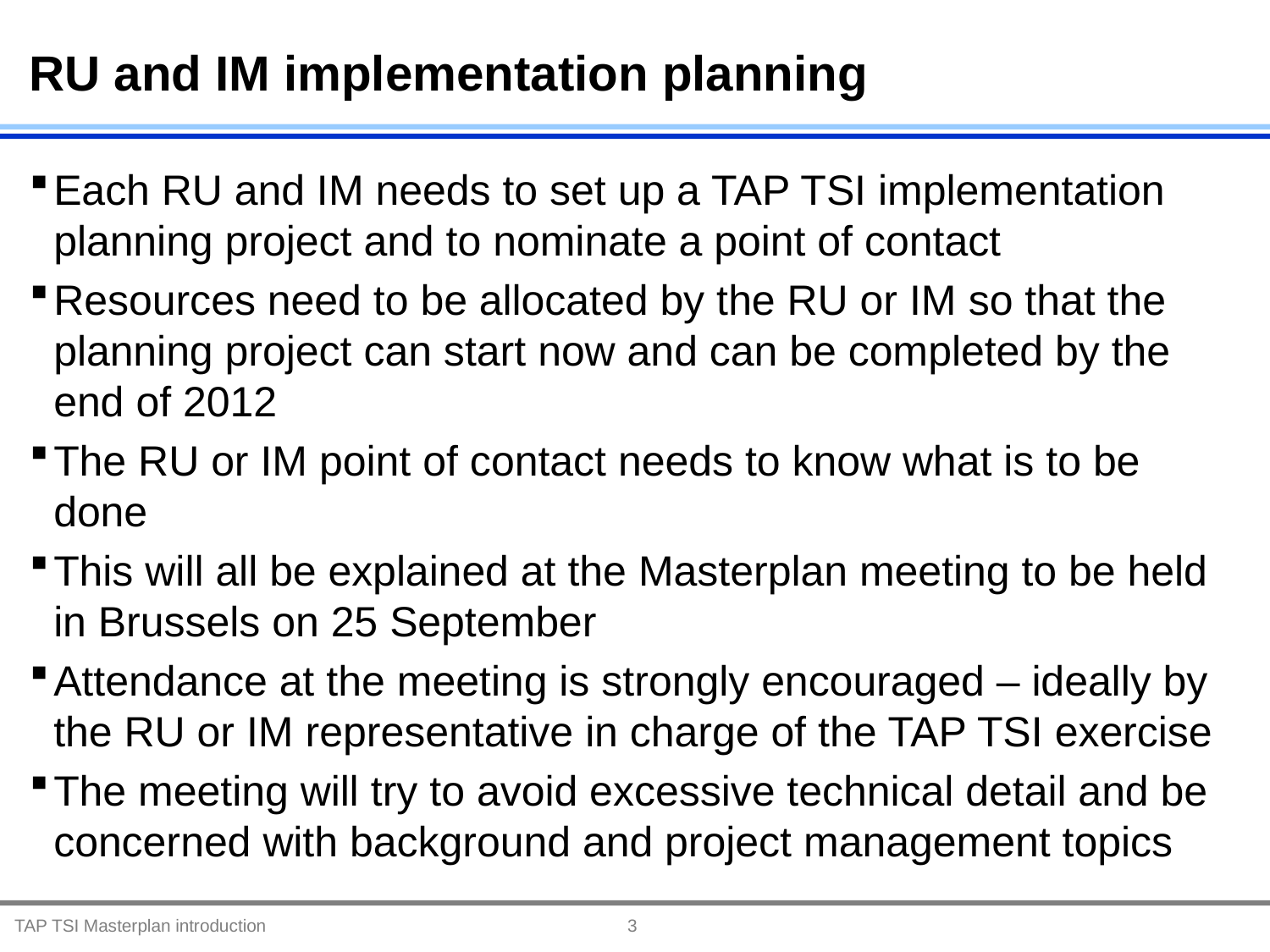

# RU and IM implementation planning
Each RU and IM needs to set up a TAP TSI implementation planning project and to nominate a point of contact
Resources need to be allocated by the RU or IM so that the planning project can start now and can be completed by the end of 2012
The RU or IM point of contact needs to know what is to be done
This will all be explained at the Masterplan meeting to be held in Brussels on 25 September
Attendance at the meeting is strongly encouraged – ideally by the RU or IM representative in charge of the TAP TSI exercise
The meeting will try to avoid excessive technical detail and be concerned with background and project management topics